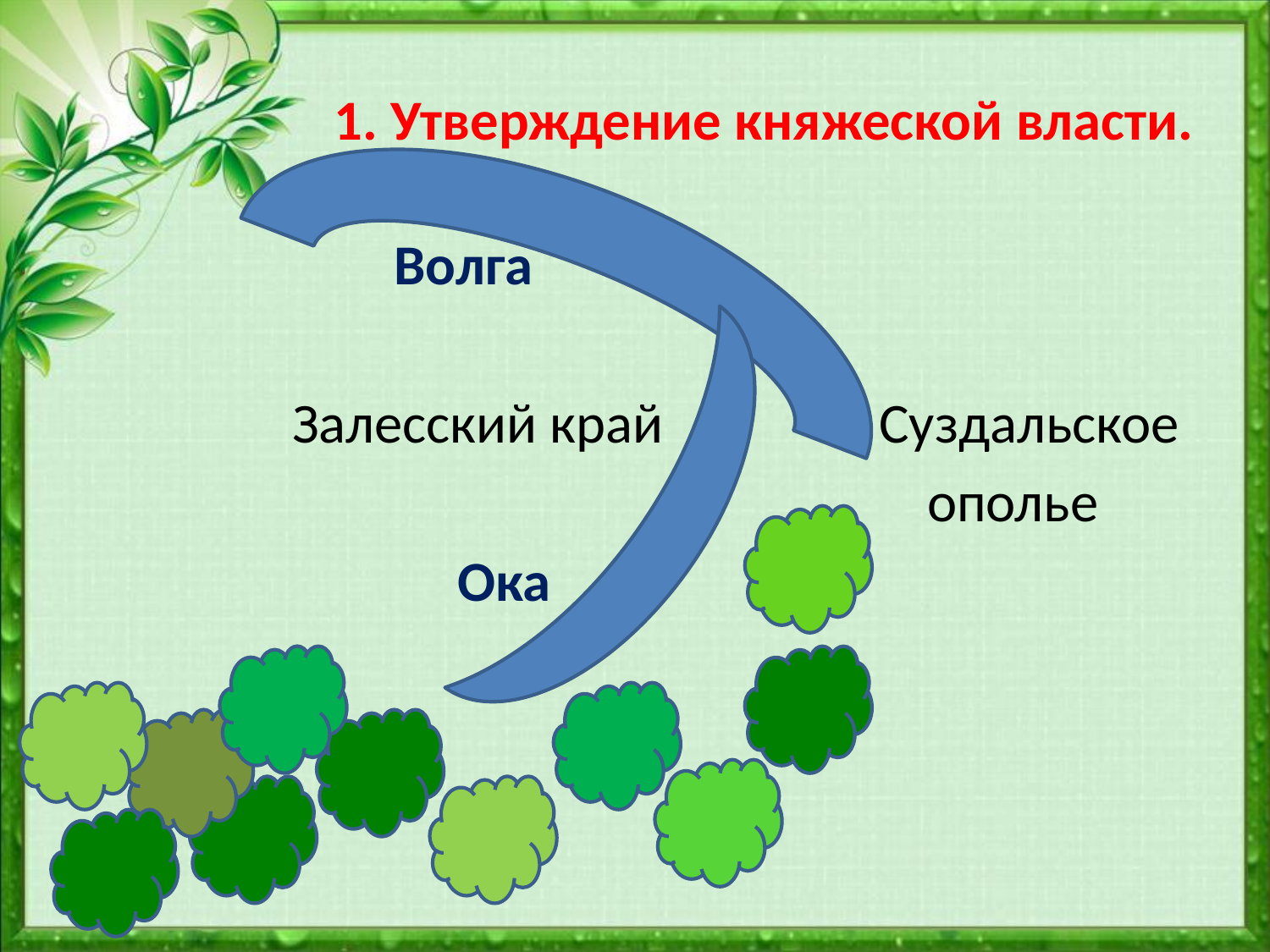

# 1. Утверждение княжеской власти.

                         Волга

                 Залесский край                 Суздальское
                                                                   ополье
                              Ока